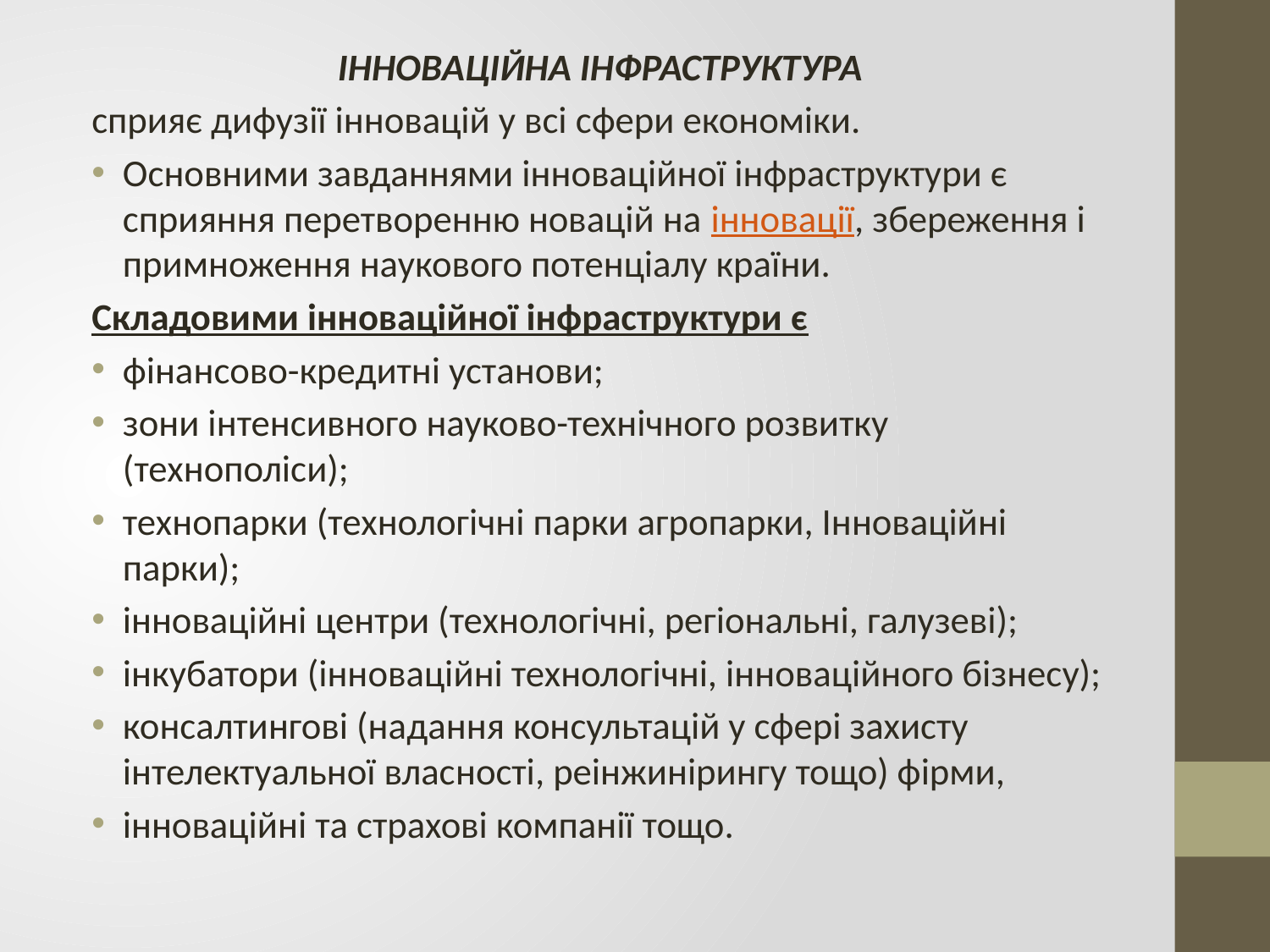

ІННОВАЦІЙНА ІНФРАСТРУКТУРА
сприяє дифузії інновацій у всі сфери економіки.
Основними завданнями інноваційної інфраструктури є сприяння перетворенню новацій на інновації, збереження і примноження наукового потенціалу країни.
Складовими інноваційної інфраструктури є
фінансово-кредитні установи;
зони інтенсивного науково-технічного розвитку (технополіси);
технопарки (технологічні парки агропарки, Інноваційні парки);
інноваційні центри (техно­логічні, регіональні, галузеві);
інкубатори (інноваційні технологічні, інноваційного бізнесу);
консалтингові (на­дання консультацій у сфері захисту інтелектуальної влас­ності, реінжинірингу тощо) фірми,
інноваційні та страхові компанії тощо.